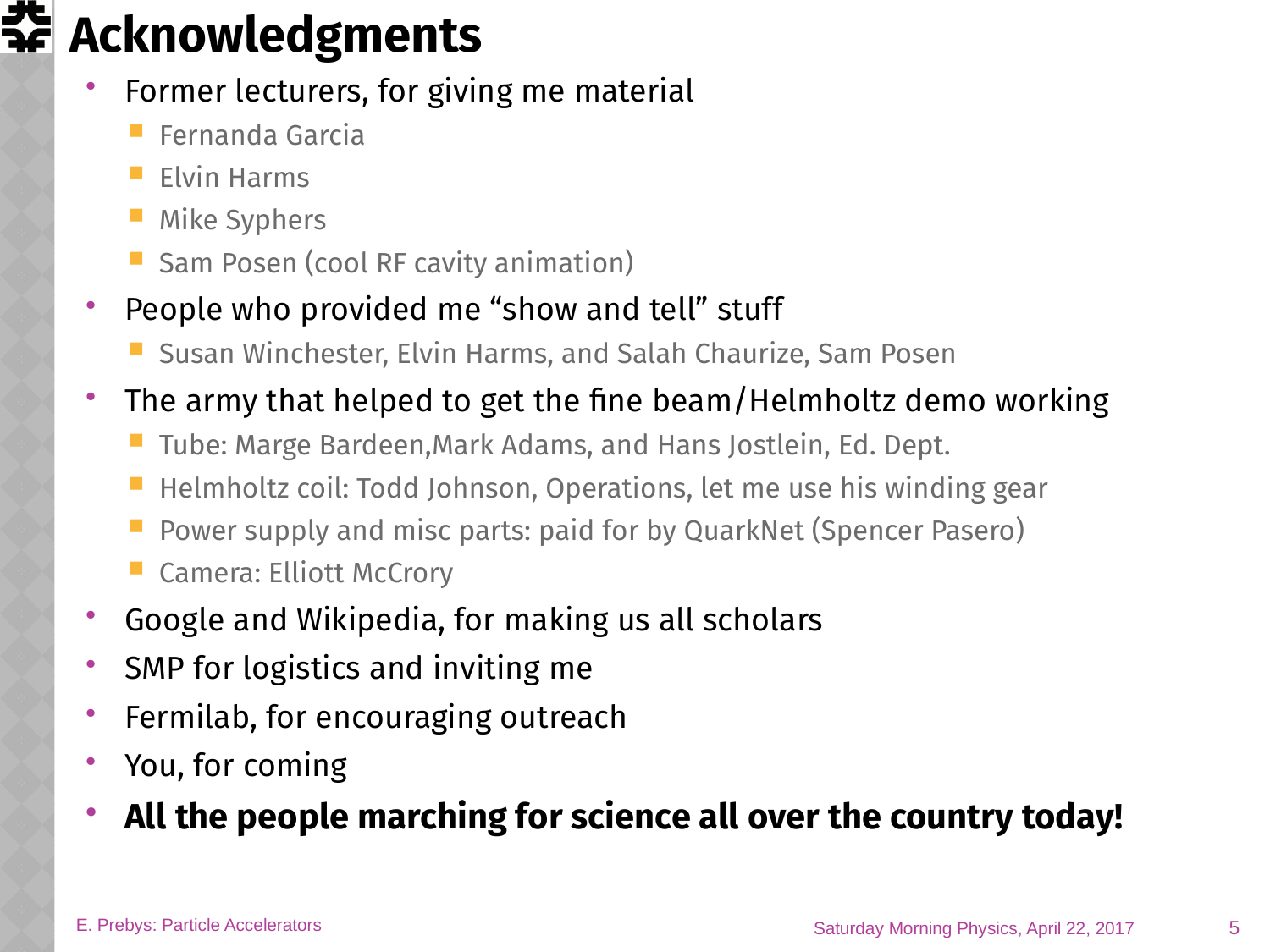

# Acknowledgments
Former lecturers, for giving me material
Fernanda Garcia
Elvin Harms
Mike Syphers
Sam Posen (cool RF cavity animation)
People who provided me “show and tell” stuff
Susan Winchester, Elvin Harms, and Salah Chaurize, Sam Posen
The army that helped to get the fine beam/Helmholtz demo working
Tube: Marge Bardeen,Mark Adams, and Hans Jostlein, Ed. Dept.
Helmholtz coil: Todd Johnson, Operations, let me use his winding gear
Power supply and misc parts: paid for by QuarkNet (Spencer Pasero)
Camera: Elliott McCrory
Google and Wikipedia, for making us all scholars
SMP for logistics and inviting me
Fermilab, for encouraging outreach
You, for coming
All the people marching for science all over the country today!
5
E. Prebys: Particle Accelerators
Saturday Morning Physics, April 22, 2017